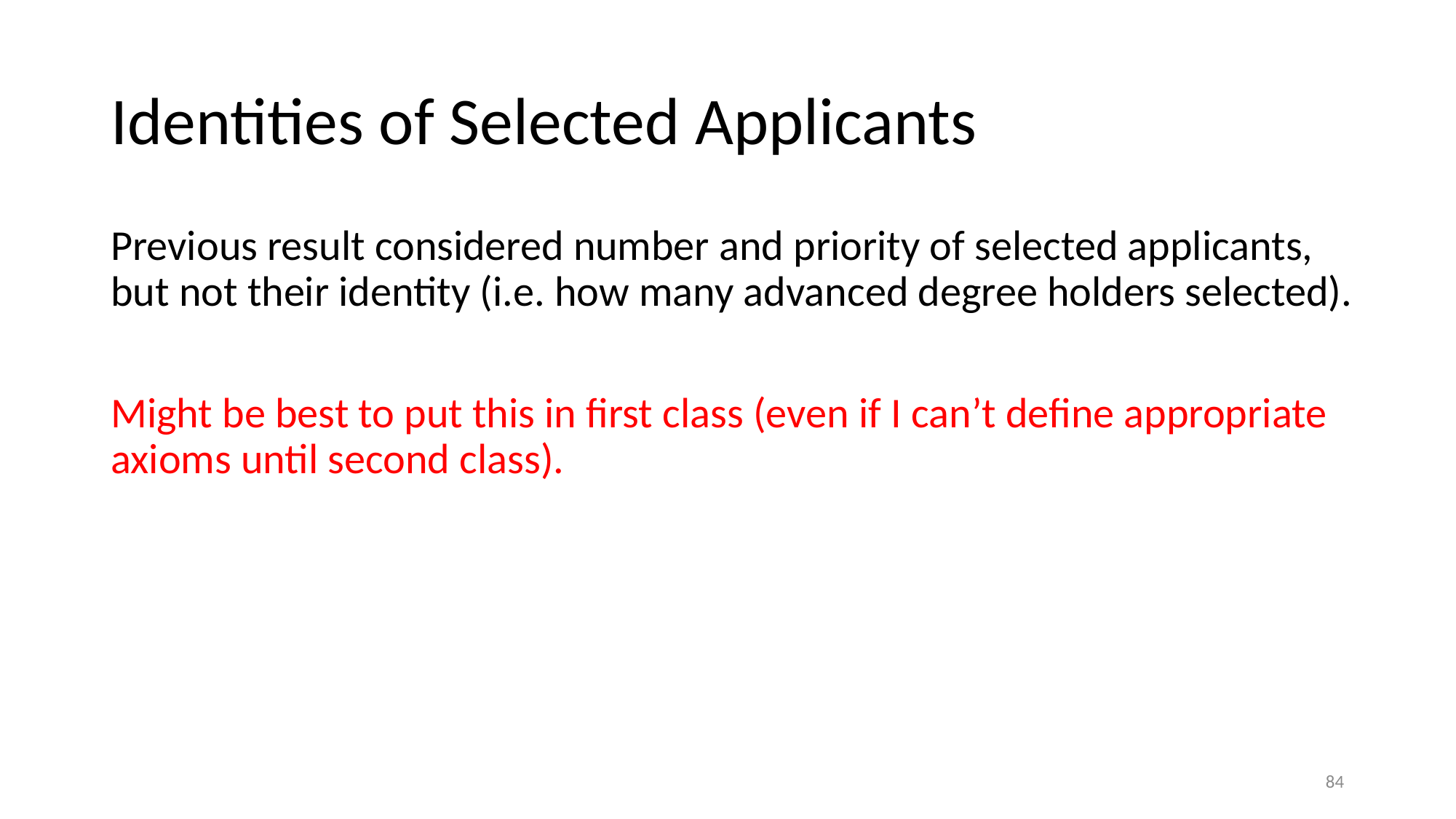

# Identities of Selected Applicants
Previous result considered number and priority of selected applicants, but not their identity (i.e. how many advanced degree holders selected).

Might be best to put this in first class (even if I can’t define appropriate axioms until second class).
84